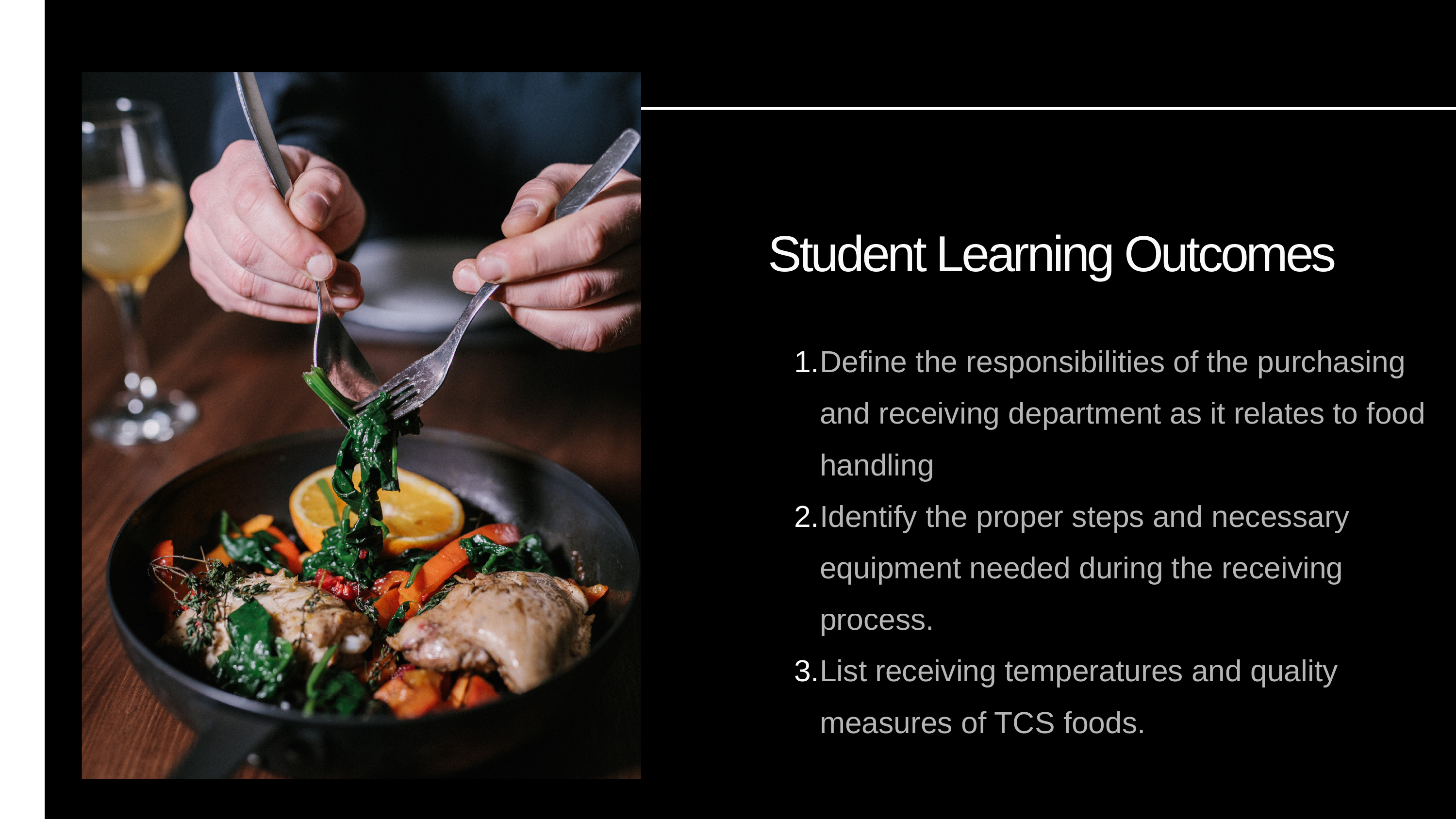

Student Learning Outcomes
Define the responsibilities of the purchasing and receiving department as it relates to food handling
Identify the proper steps and necessary equipment needed during the receiving process.
List receiving temperatures and quality measures of TCS foods.